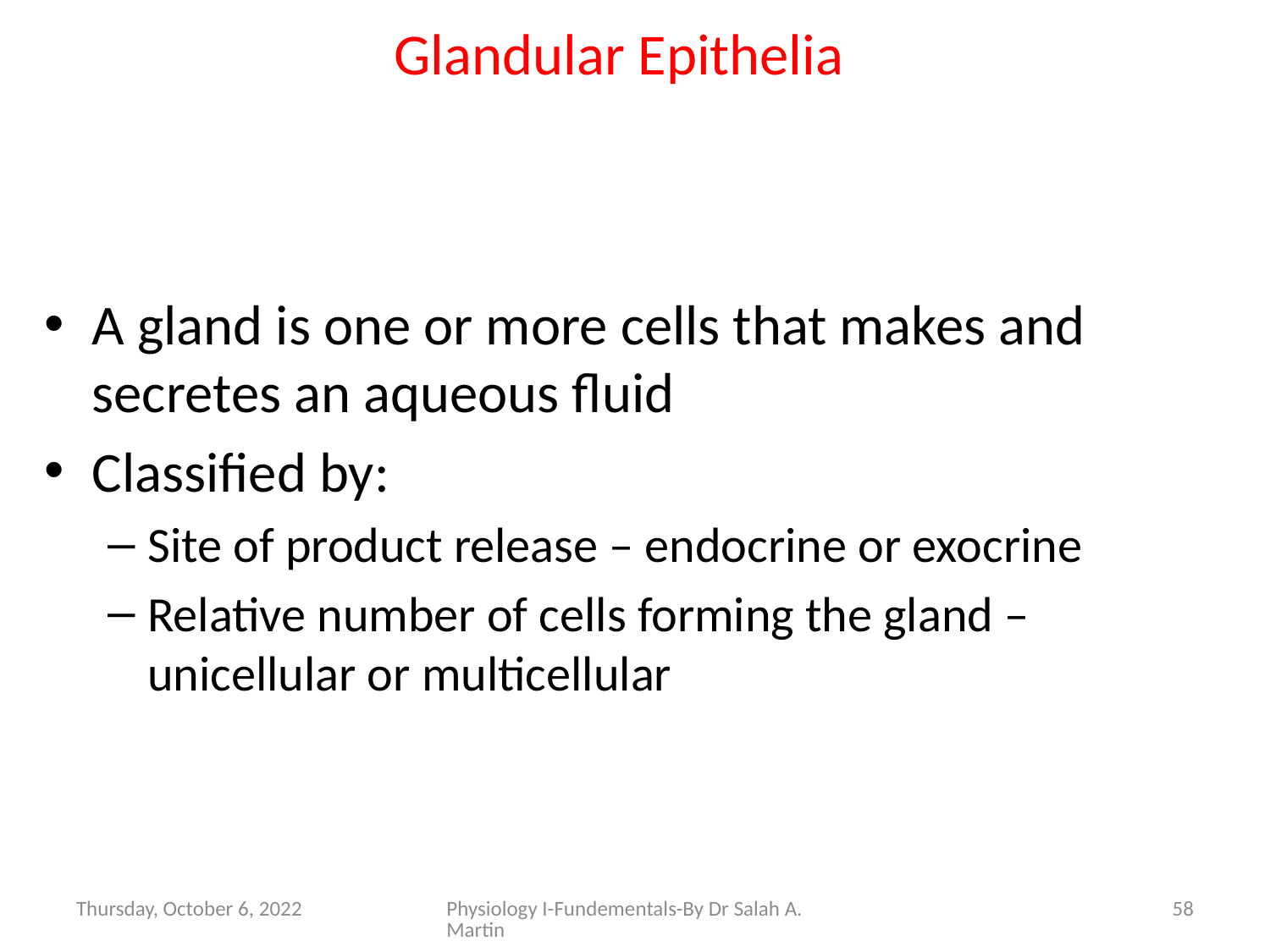

# Glandular Epithelia
A gland is one or more cells that makes and secretes an aqueous fluid
Classified by:
Site of product release – endocrine or exocrine
Relative number of cells forming the gland – unicellular or multicellular
Thursday, October 6, 2022
Physiology I-Fundementals-By Dr Salah A. Martin
58